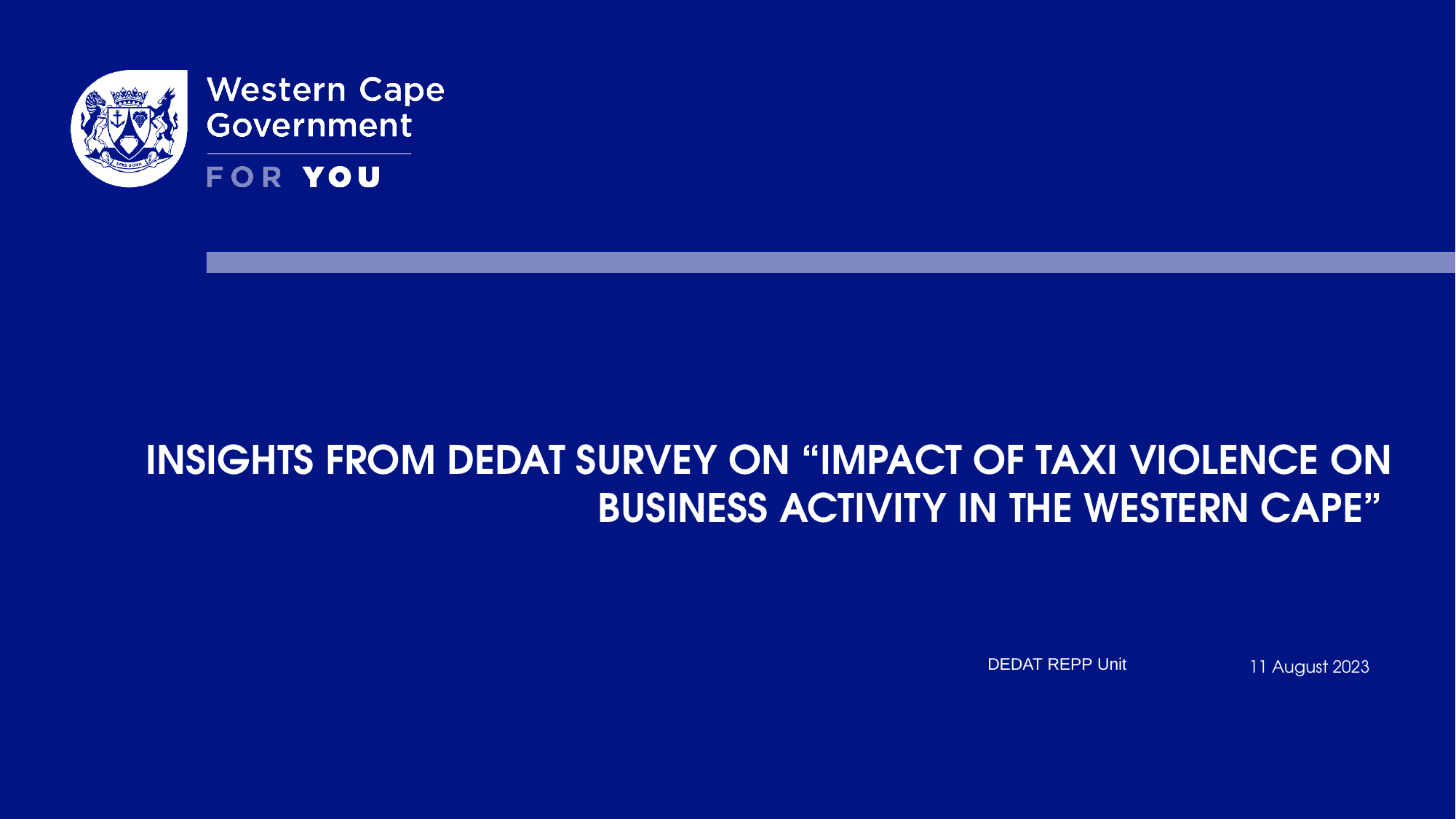

# insights from DEDAT SURVEY on “Impact of taxi violence on business activity in the western cape”
DEDAT REPP Unit
11 August 2023